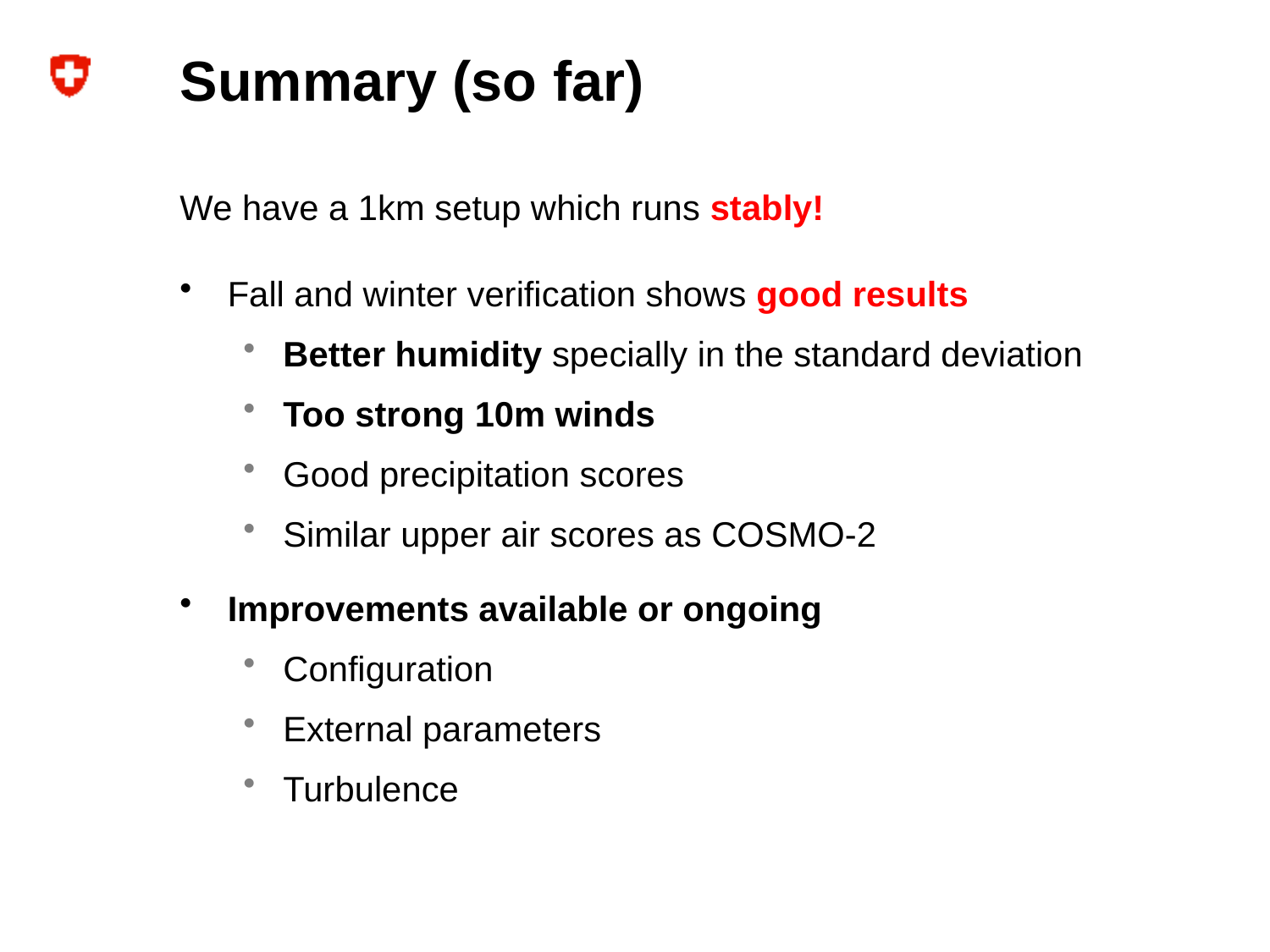

Summary (so far)
We have a 1km setup which runs stably!

Fall and winter verification shows good results
Better humidity specially in the standard deviation
Too strong 10m winds
Good precipitation scores
Similar upper air scores as COSMO-2

Improvements available or ongoing
Configuration
External parameters
Turbulence